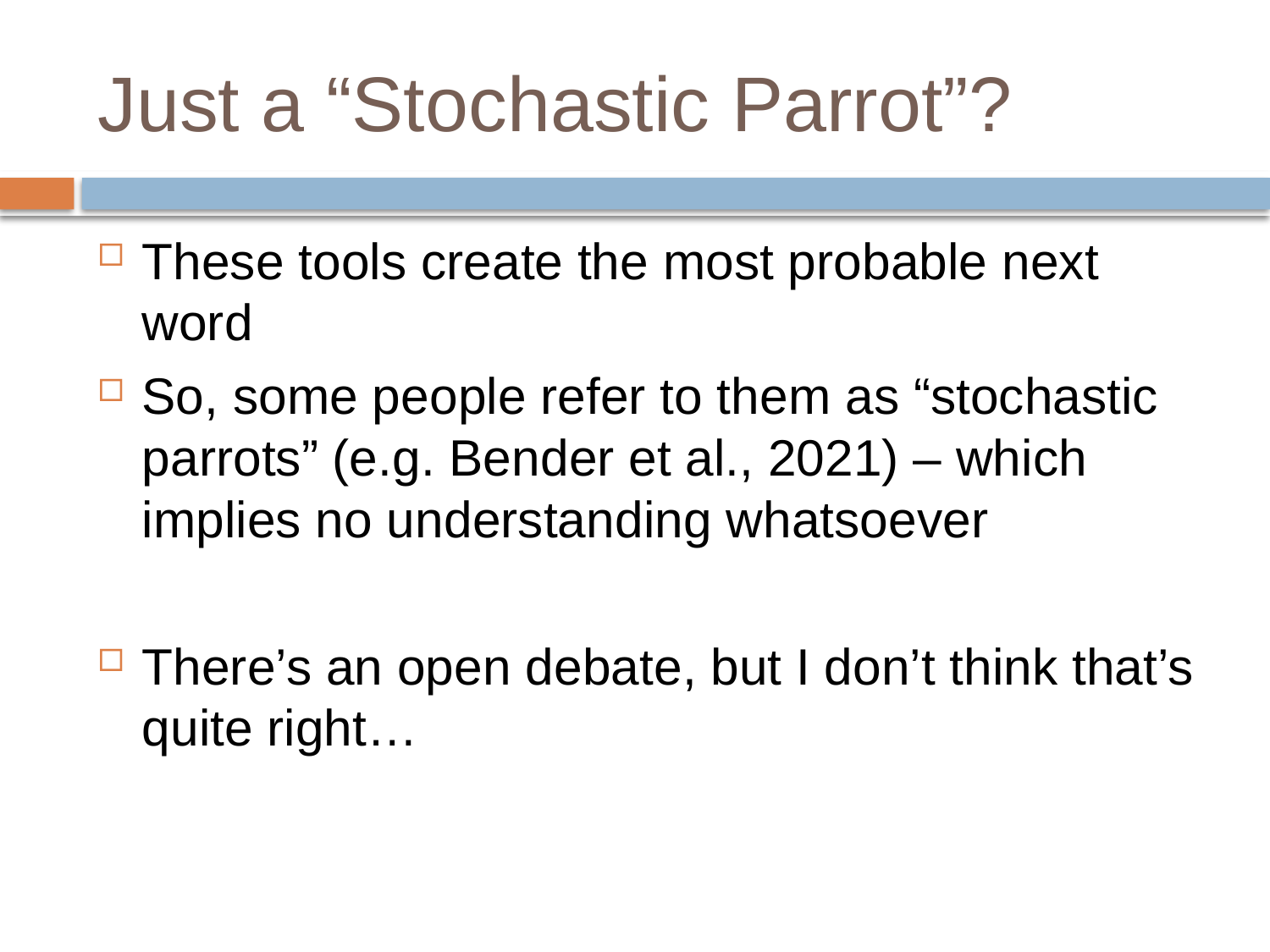

# Just a “Stochastic Parrot”?
These tools create the most probable next word
So, some people refer to them as “stochastic parrots” (e.g. Bender et al., 2021) – which implies no understanding whatsoever

There’s an open debate, but I don’t think that’s quite right…